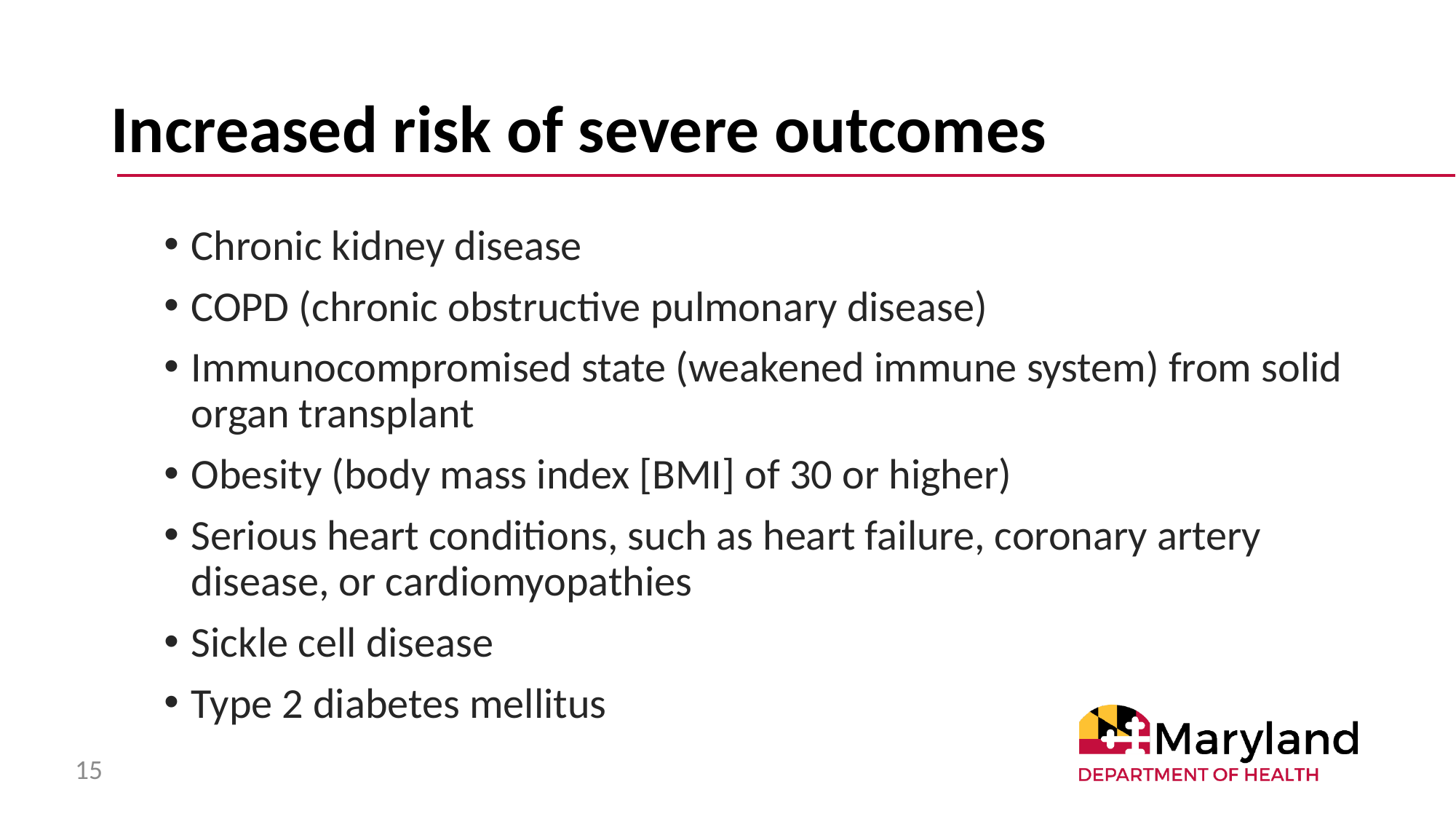

# Increased risk of severe outcomes
Chronic kidney disease
COPD (chronic obstructive pulmonary disease)
Immunocompromised state (weakened immune system) from solid organ transplant
Obesity (body mass index [BMI] of 30 or higher)
Serious heart conditions, such as heart failure, coronary artery disease, or cardiomyopathies
Sickle cell disease
Type 2 diabetes mellitus
15